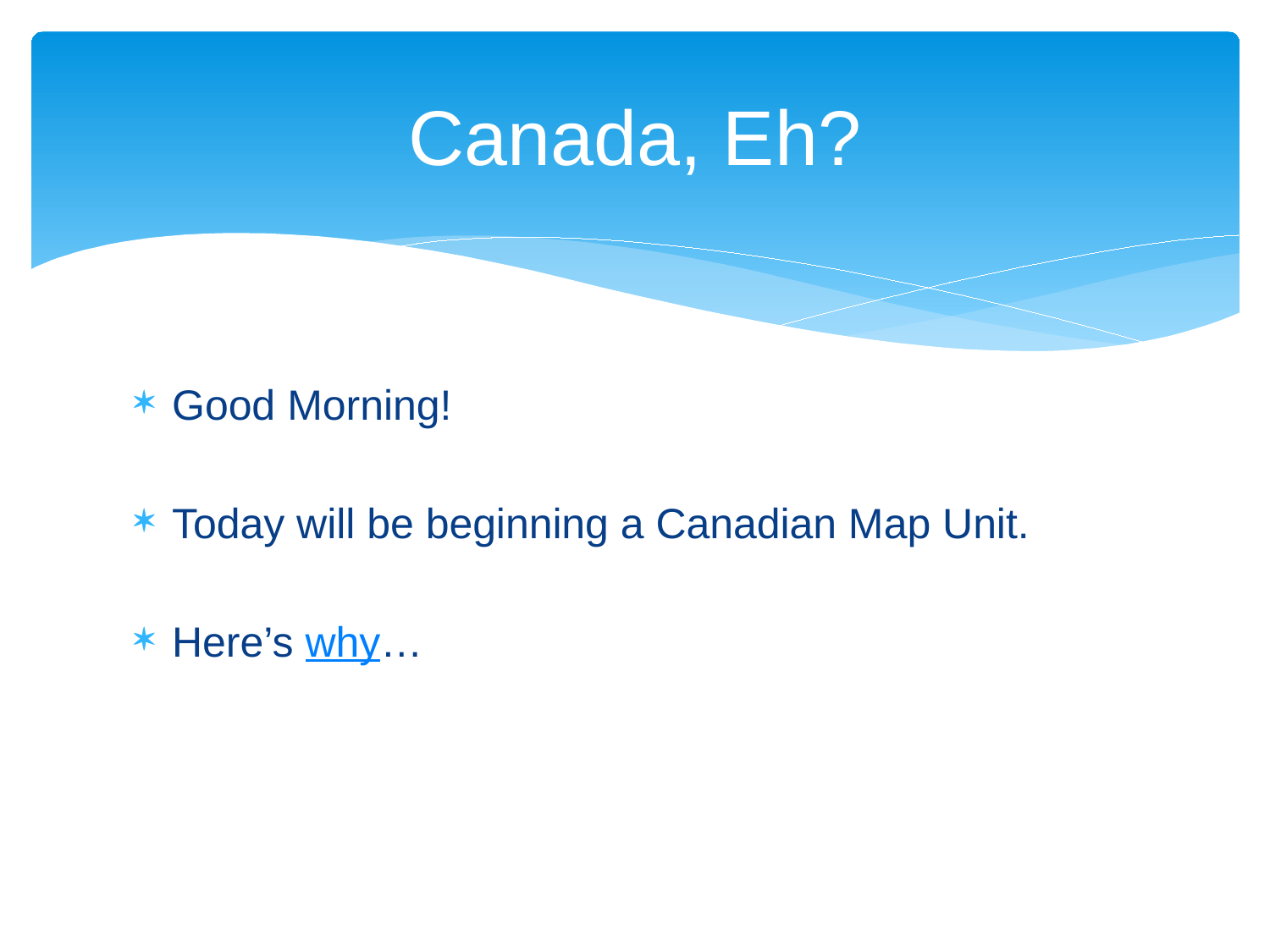

# Canada, Eh?
Good Morning!

Today will be beginning a Canadian Map Unit.

Here’s why…